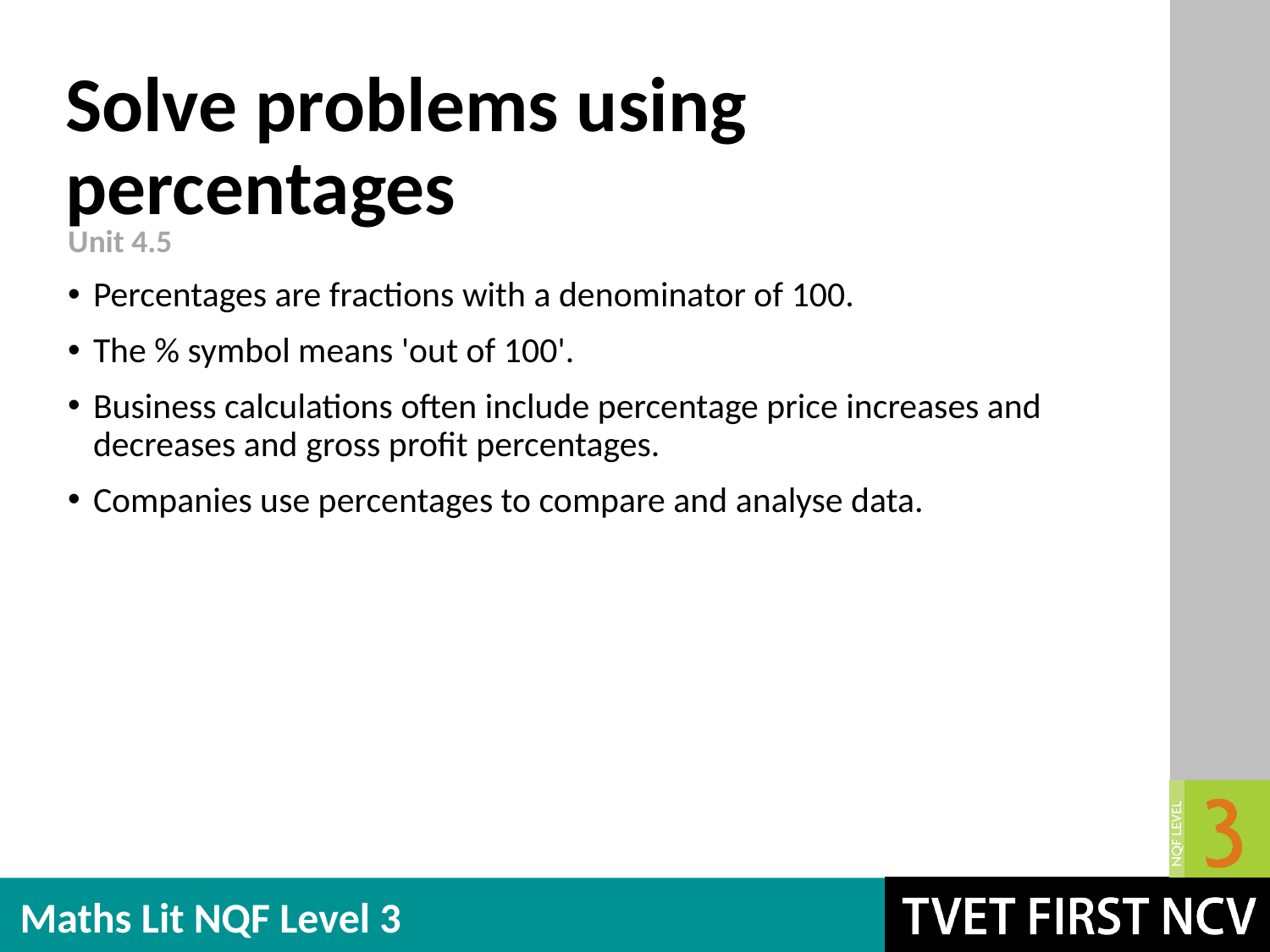

# Solve problems using percentages
Unit 4.5
Percentages are fractions with a denominator of 100.
The % symbol means 'out of 100'.
Business calculations often include percentage price increases and decreases and gross profit percentages.
Companies use percentages to compare and analyse data.